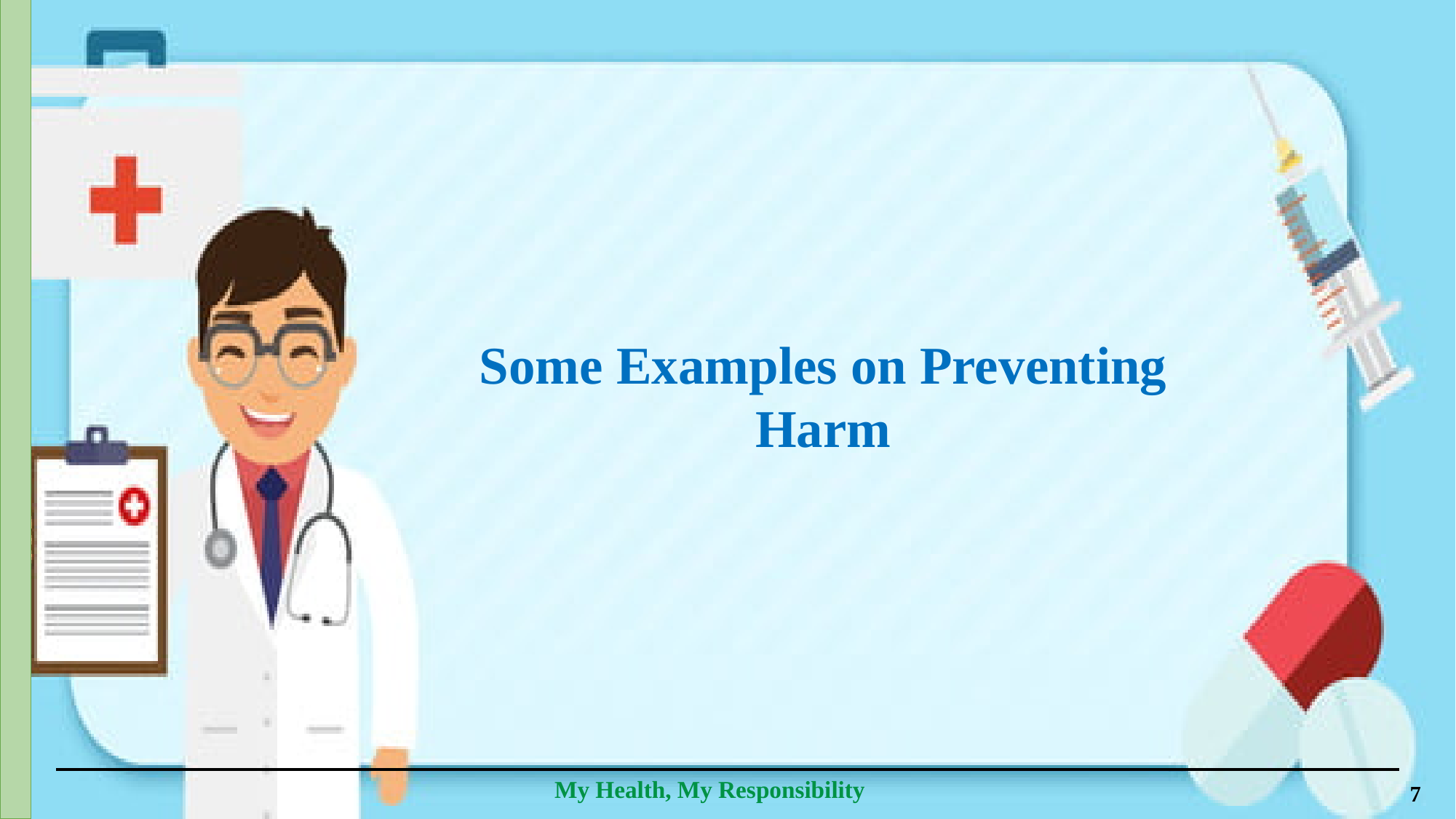

Some Examples on Preventing Harm

My Health, My Responsibility
7